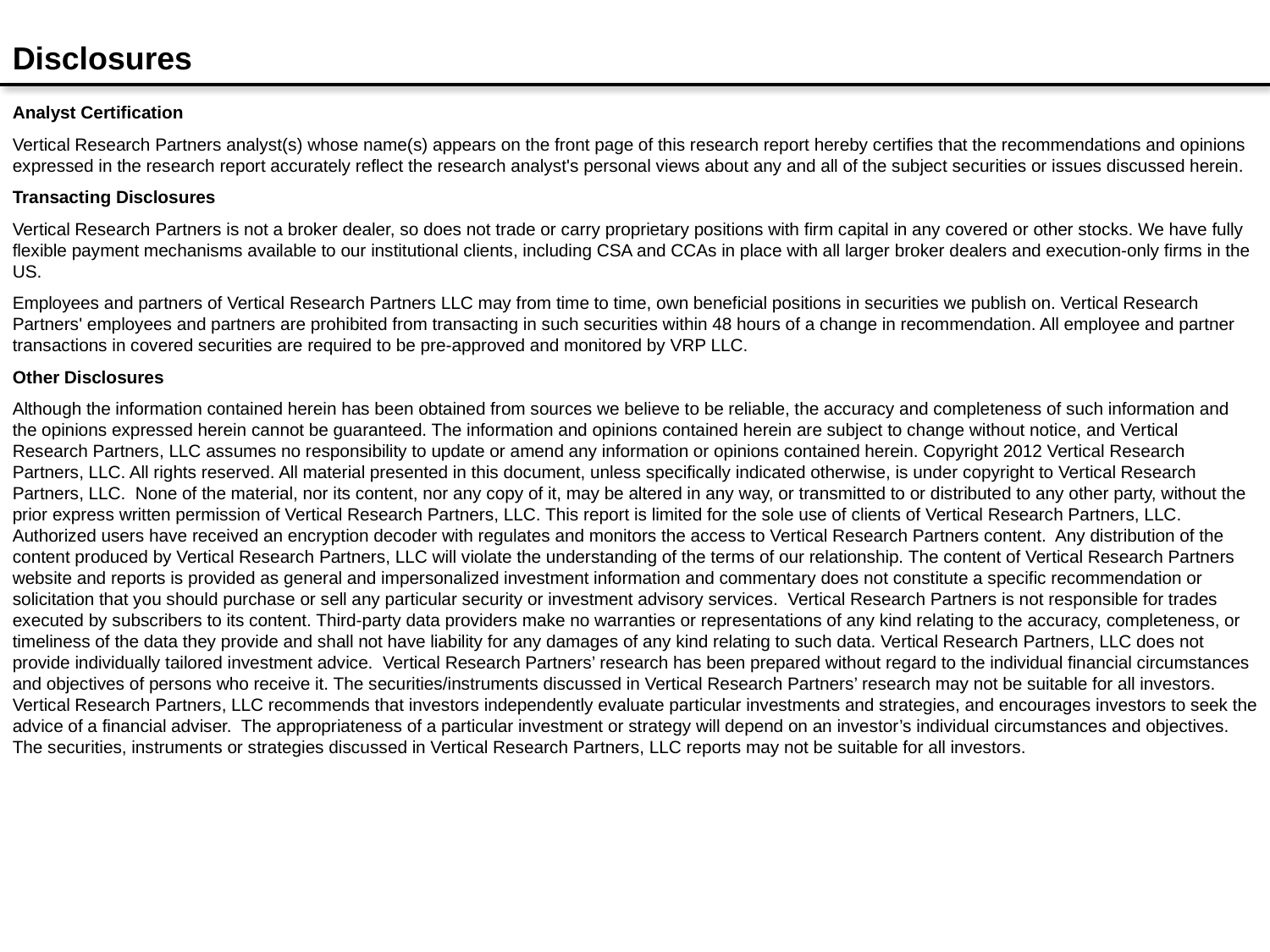

Disclosures
Analyst Certification
Vertical Research Partners analyst(s) whose name(s) appears on the front page of this research report hereby certifies that the recommendations and opinions expressed in the research report accurately reflect the research analyst's personal views about any and all of the subject securities or issues discussed herein.
Transacting Disclosures
Vertical Research Partners is not a broker dealer, so does not trade or carry proprietary positions with firm capital in any covered or other stocks. We have fully flexible payment mechanisms available to our institutional clients, including CSA and CCAs in place with all larger broker dealers and execution-only firms in the US.
Employees and partners of Vertical Research Partners LLC may from time to time, own beneficial positions in securities we publish on. Vertical Research Partners' employees and partners are prohibited from transacting in such securities within 48 hours of a change in recommendation. All employee and partner transactions in covered securities are required to be pre-approved and monitored by VRP LLC.
Other Disclosures
Although the information contained herein has been obtained from sources we believe to be reliable, the accuracy and completeness of such information and the opinions expressed herein cannot be guaranteed. The information and opinions contained herein are subject to change without notice, and Vertical Research Partners, LLC assumes no responsibility to update or amend any information or opinions contained herein. Copyright 2012 Vertical Research Partners, LLC. All rights reserved. All material presented in this document, unless specifically indicated otherwise, is under copyright to Vertical Research Partners, LLC.  None of the material, nor its content, nor any copy of it, may be altered in any way, or transmitted to or distributed to any other party, without the prior express written permission of Vertical Research Partners, LLC. This report is limited for the sole use of clients of Vertical Research Partners, LLC.  Authorized users have received an encryption decoder with regulates and monitors the access to Vertical Research Partners content.  Any distribution of the content produced by Vertical Research Partners, LLC will violate the understanding of the terms of our relationship. The content of Vertical Research Partners website and reports is provided as general and impersonalized investment information and commentary does not constitute a specific recommendation or solicitation that you should purchase or sell any particular security or investment advisory services.  Vertical Research Partners is not responsible for trades executed by subscribers to its content. Third-party data providers make no warranties or representations of any kind relating to the accuracy, completeness, or timeliness of the data they provide and shall not have liability for any damages of any kind relating to such data. Vertical Research Partners, LLC does not provide individually tailored investment advice.  Vertical Research Partners’ research has been prepared without regard to the individual financial circumstances and objectives of persons who receive it. The securities/instruments discussed in Vertical Research Partners’ research may not be suitable for all investors.  Vertical Research Partners, LLC recommends that investors independently evaluate particular investments and strategies, and encourages investors to seek the advice of a financial adviser.  The appropriateness of a particular investment or strategy will depend on an investor’s individual circumstances and objectives. The securities, instruments or strategies discussed in Vertical Research Partners, LLC reports may not be suitable for all investors.